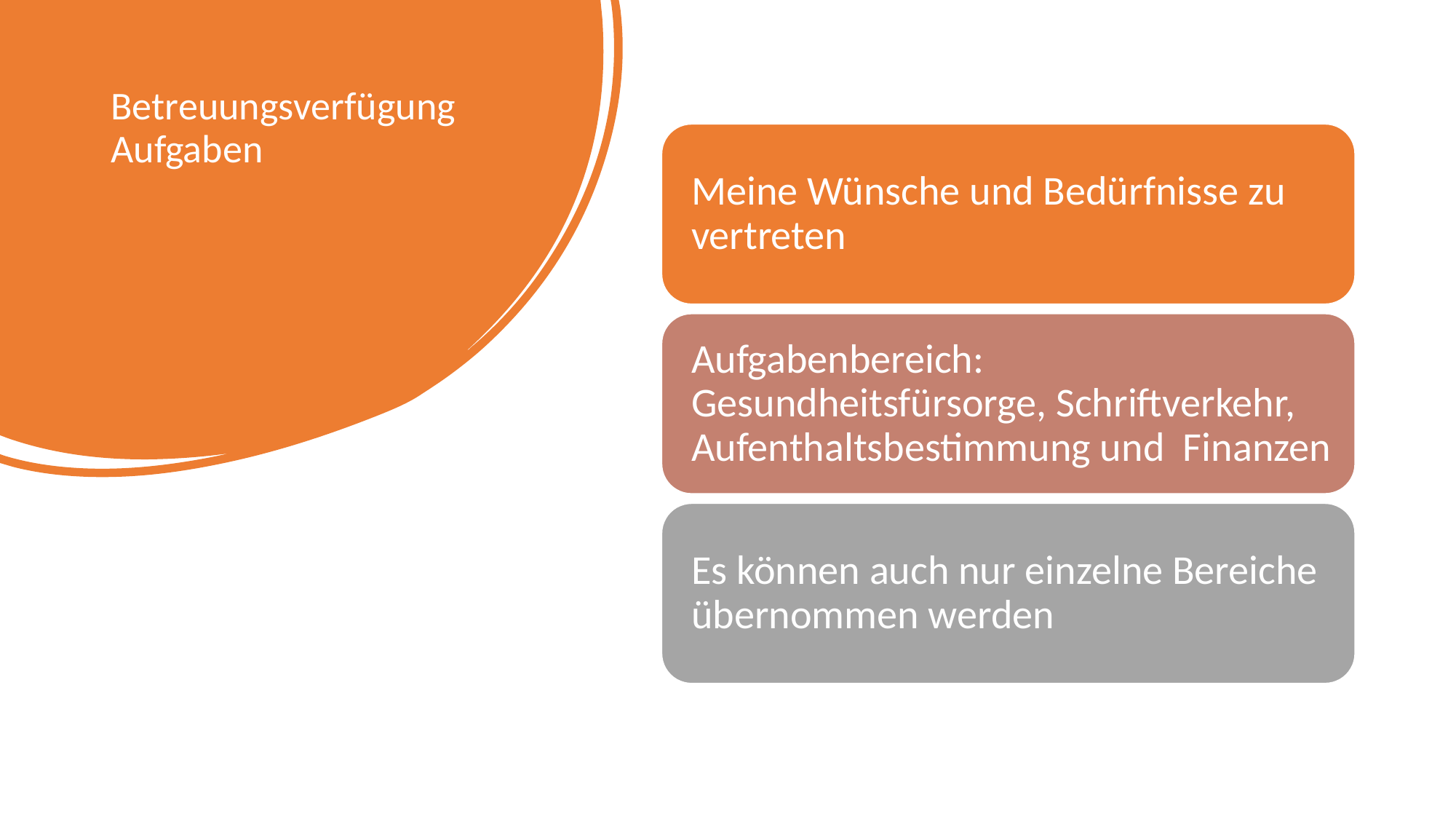

Meine Wünsche und Bedürfnisse zu vertreten
Aufgabenbereich: Gesundheitsfürsorge, Schriftverkehr, Aufenthaltsbestimmung und  Finanzen
Es können auch nur einzelne Bereiche übernommen werden
# Betreuungsverfügung Aufgaben